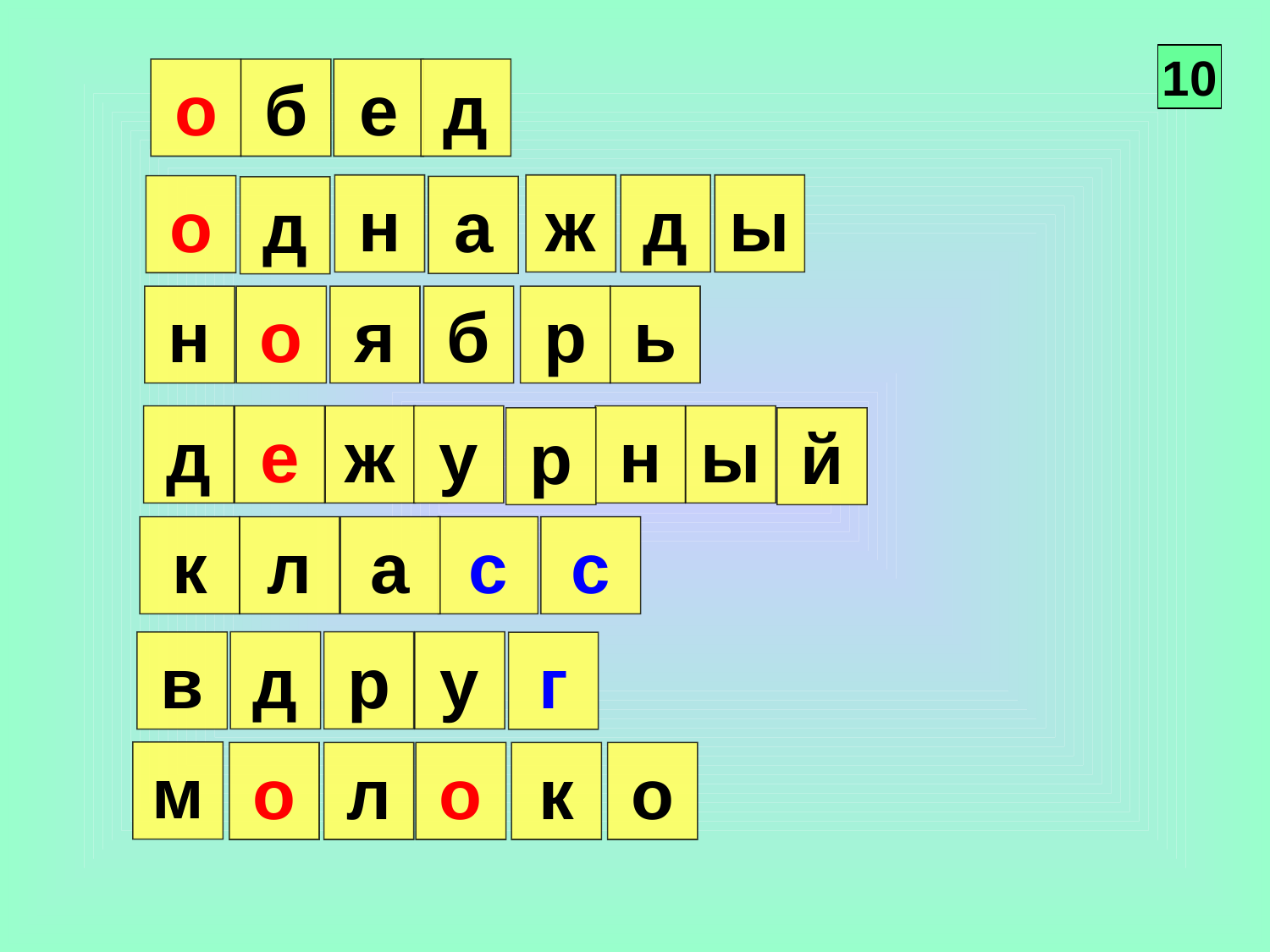

10
о
б
е
д
н
ж
д
ы
о
а
д
н
о
я
б
р
ь
д
е
ж
у
н
ы
р
й
к
л
а
с
с
д
р
у
в
г
м
о
л
о
к
о